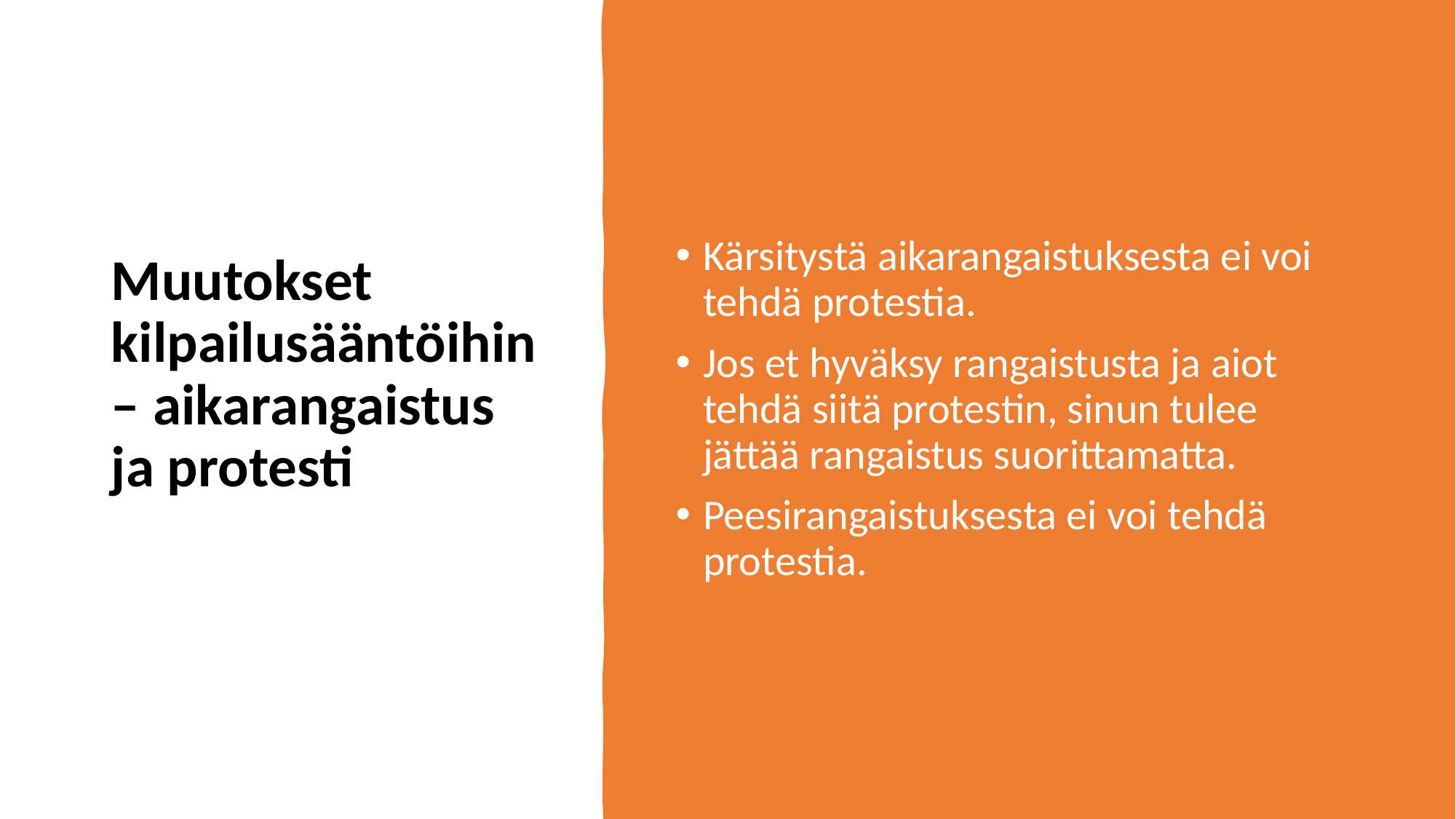

# Muutokset kilpailusääntöihin – aikarangaistus ja protesti
Kärsitystä aikarangaistuksesta ei voi tehdä protestia.
Jos et hyväksy rangaistusta ja aiot tehdä siitä protestin, sinun tulee jättää rangaistus suorittamatta.
Peesirangaistuksesta ei voi tehdä protestia.